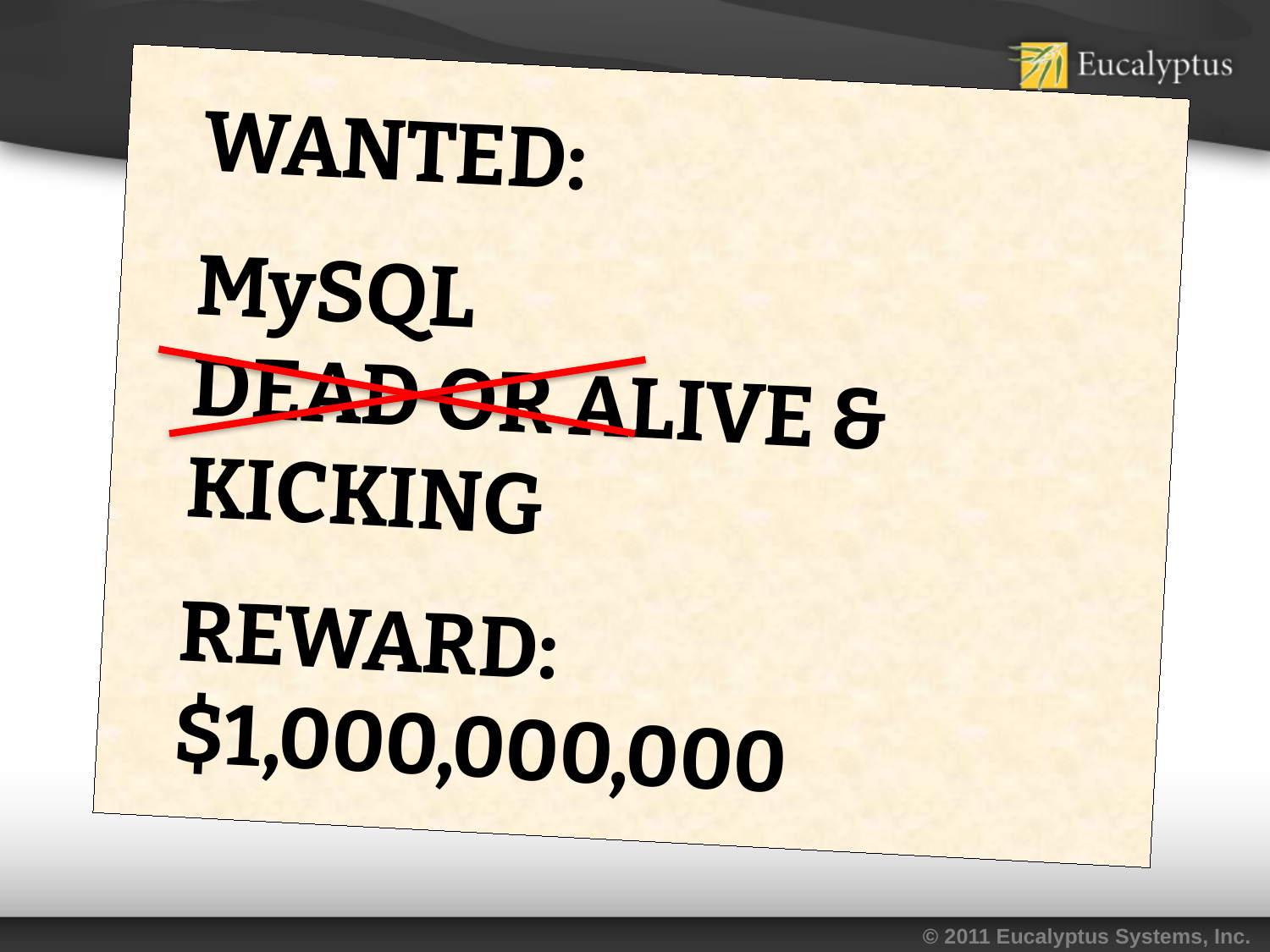

WANTED:

MySQL
DEAD OR ALIVE & KICKING

REWARD: $1,000,000,000